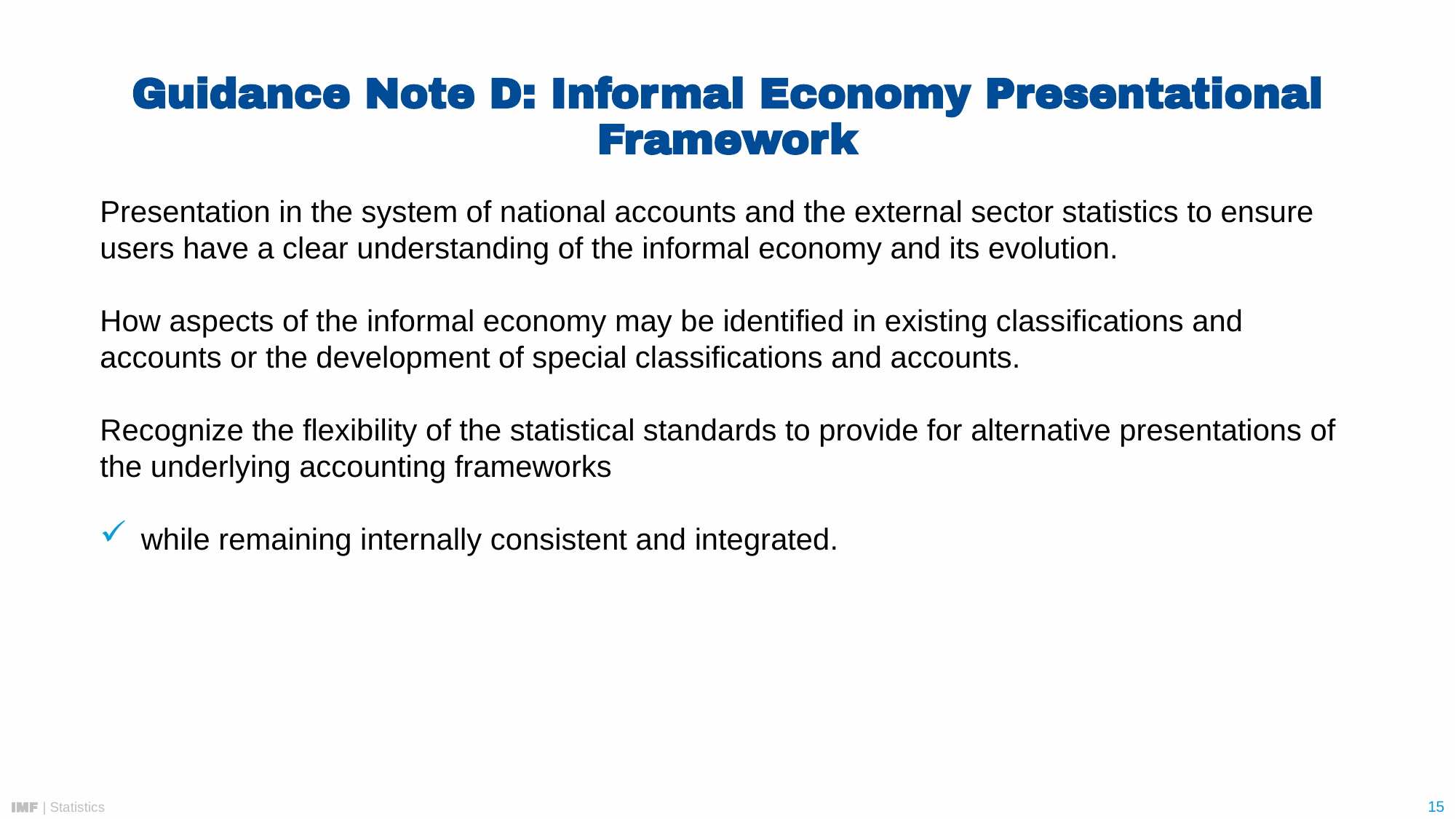

# Guidance Note D: Informal Economy Presentational Framework
Presentation in the system of national accounts and the external sector statistics to ensure users have a clear understanding of the informal economy and its evolution.
How aspects of the informal economy may be identified in existing classifications and accounts or the development of special classifications and accounts.
Recognize the flexibility of the statistical standards to provide for alternative presentations of the underlying accounting frameworks
while remaining internally consistent and integrated.